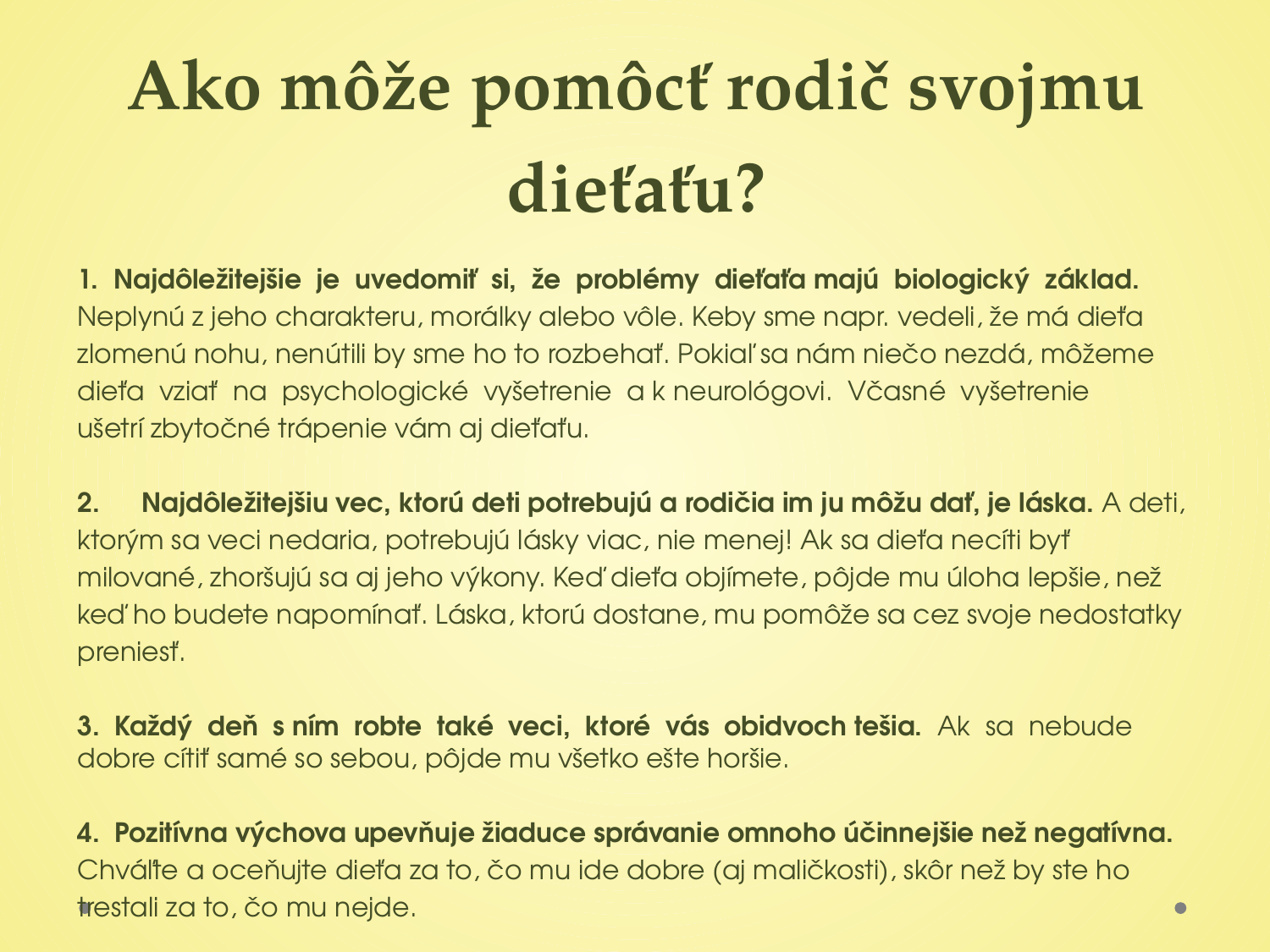

# Ako môže pomôcť rodič svojmu dieťaťu?
1.  Najdôležitejšie  je  uvedomiť  si,  že  problémy  dieťaťa majú  biologický  základ.
Neplynú z jeho charakteru, morálky alebo vôle. Keby sme napr. vedeli, že má dieťa
zlomenú nohu, nenútili by sme ho to rozbehať. Pokiaľ sa nám niečo nezdá, môžeme
dieťa  vziať  na  psychologické  vyšetrenie  a k neurológovi.  Včasné  vyšetrenie
ušetrí zbytočné trápenie vám aj dieťaťu.

Najdôležitejšiu vec, ktorú deti potrebujú a rodičia im ju môžu dať, je láska. A deti,
ktorým sa veci nedaria, potrebujú lásky viac, nie menej! Ak sa dieťa necíti byť
milované, zhoršujú sa aj jeho výkony. Keď dieťa objímete, pôjde mu úloha lepšie, než
keď ho budete napomínať. Láska, ktorú dostane, mu pomôže sa cez svoje nedostatky
preniesť.

3.  Každý  deň  s ním  robte  také  veci,  ktoré  vás  obidvoch tešia.  Ak  sa  nebude  dobre cítiť samé so sebou, pôjde mu všetko ešte horšie.

4.  Pozitívna výchova upevňuje žiaduce správanie omnoho účinnejšie než negatívna.
Chváľte a oceňujte dieťa za to, čo mu ide dobre (aj maličkosti), skôr než by ste ho
trestali za to, čo mu nejde.